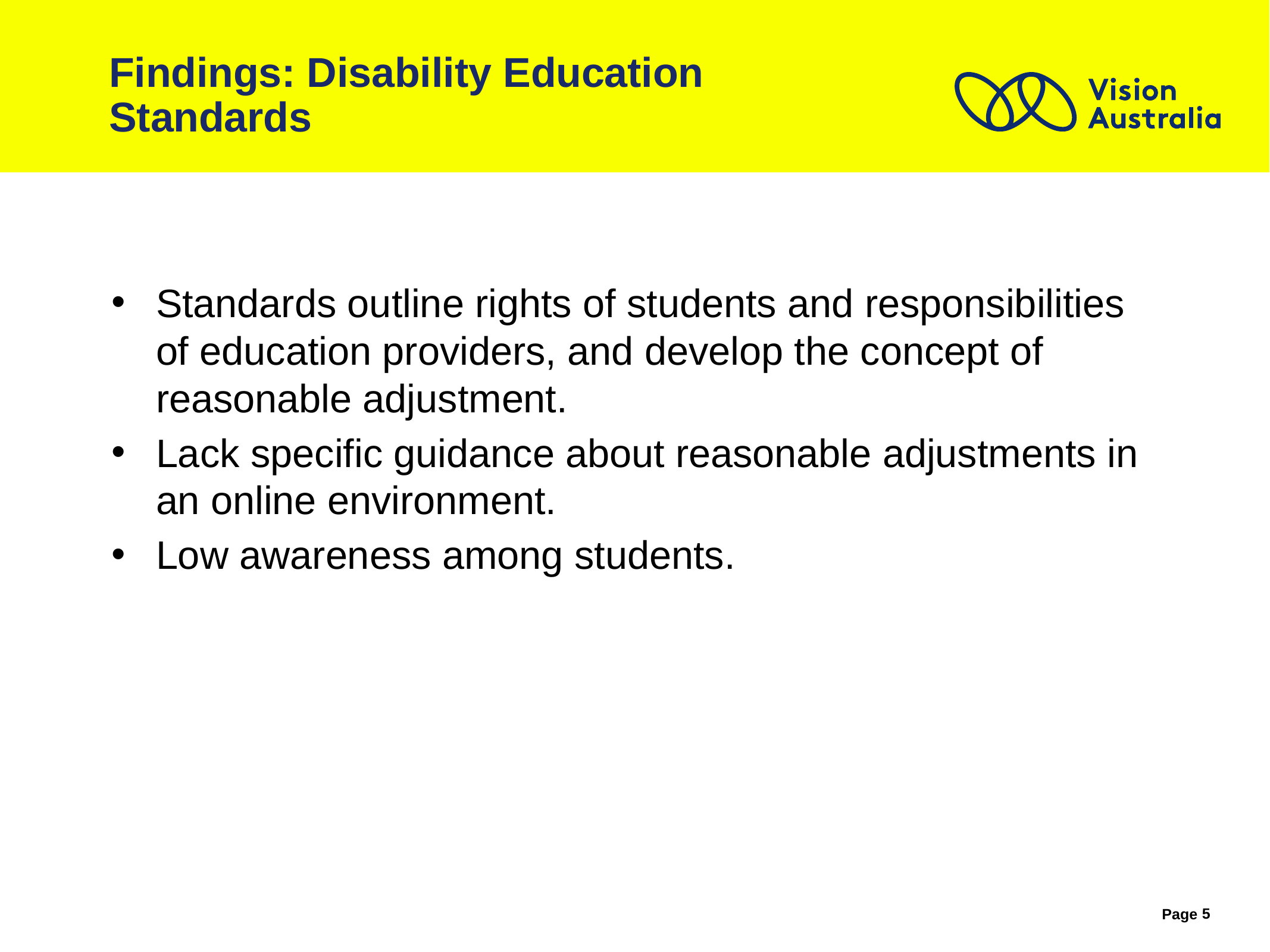

# Findings: Disability Education Standards

Standards outline rights of students and responsibilities of education providers, and develop the concept of reasonable adjustment.
Lack specific guidance about reasonable adjustments in an online environment.
Low awareness among students.

5